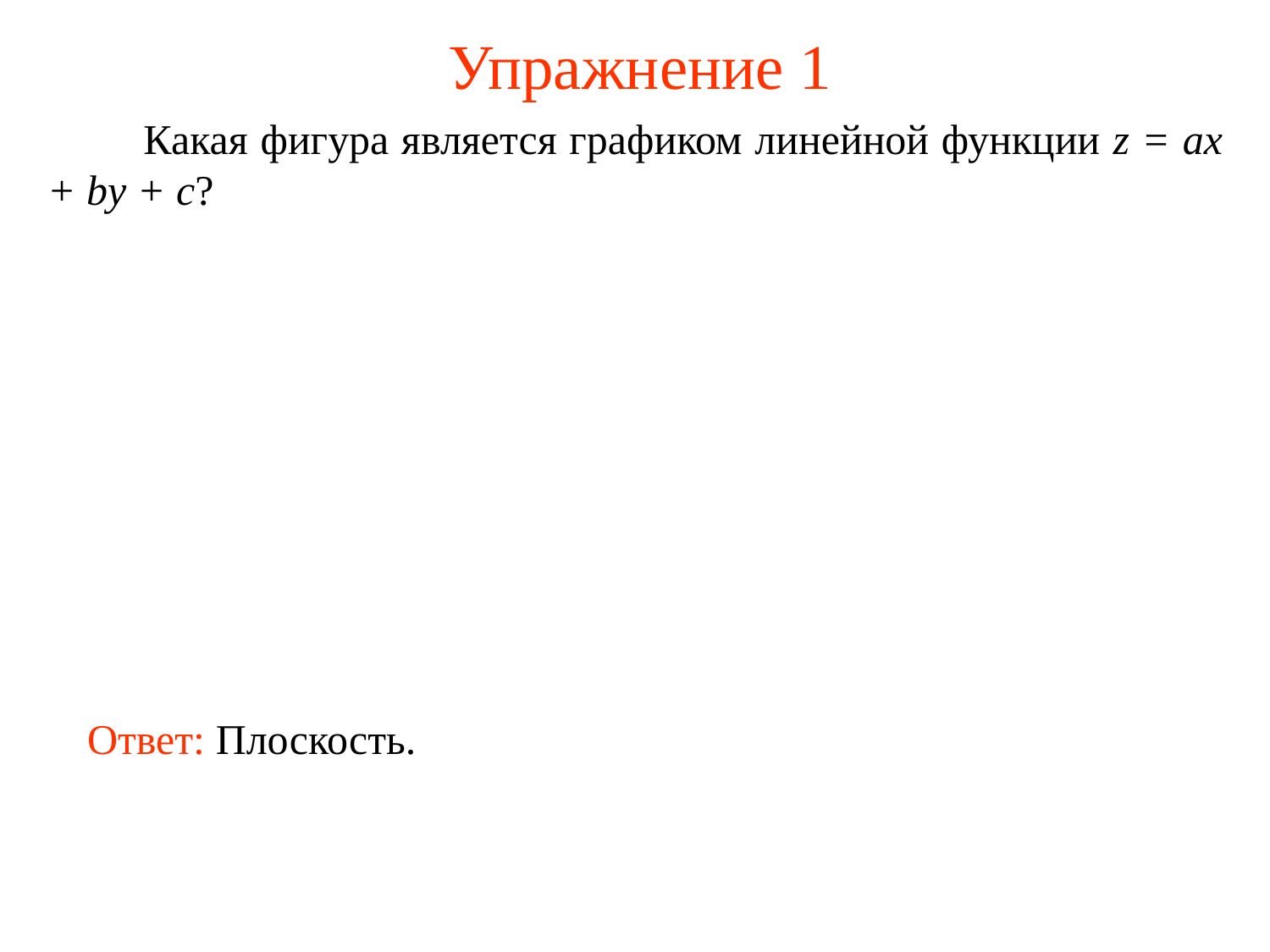

# Упражнение 1
         Какая фигура является графиком линейной функции z = ax + by + c?
Ответ: Плоскость.